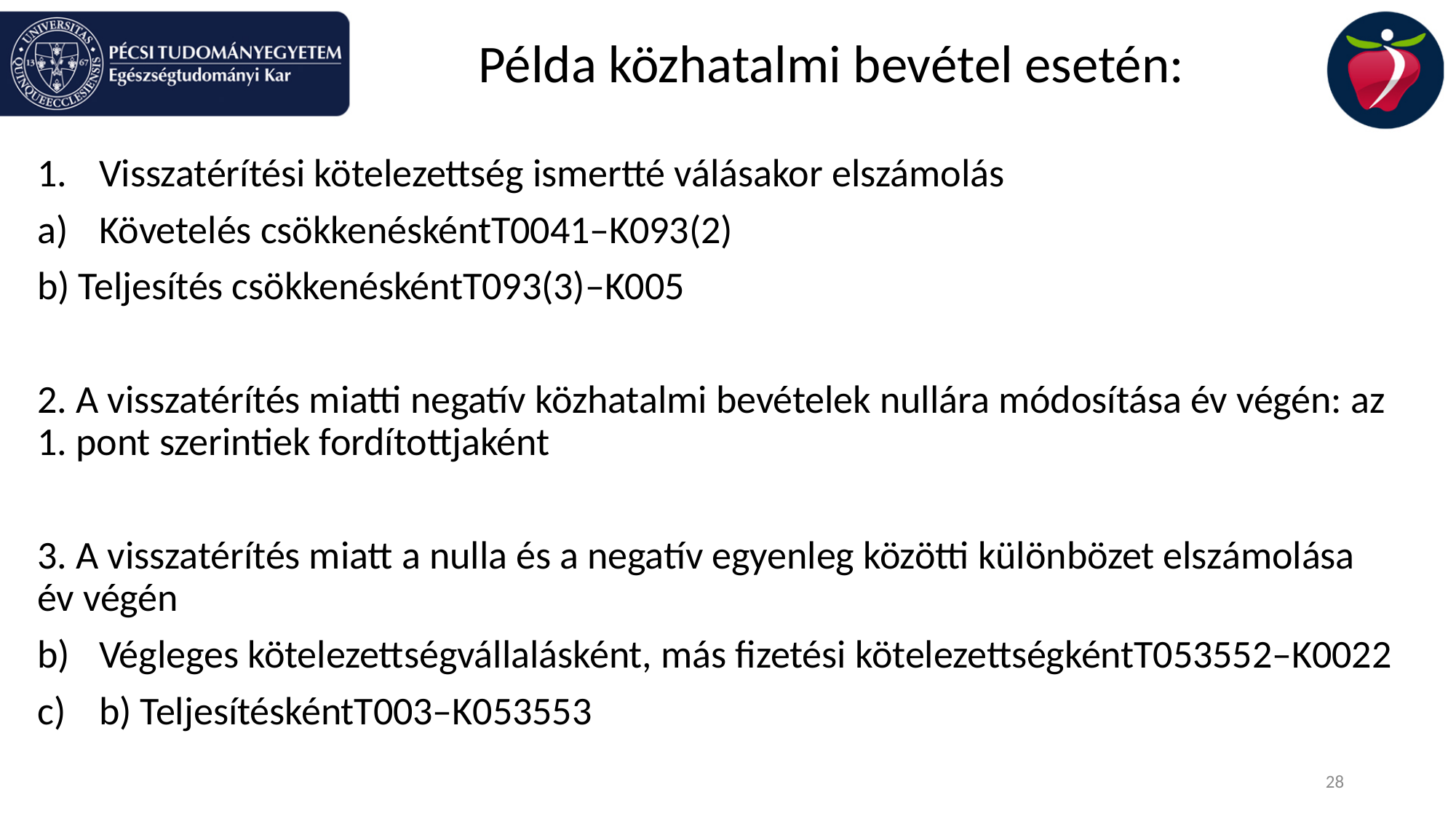

# Példa közhatalmi bevétel esetén:
Visszatérítési kötelezettség ismertté válásakor elszámolás
Követelés csökkenéskéntT0041–K093(2)
b) Teljesítés csökkenéskéntT093(3)–K005

2. A visszatérítés miatti negatív közhatalmi bevételek nullára módosítása év végén: az 1. pont szerintiek fordítottjaként

3. A visszatérítés miatt a nulla és a negatív egyenleg közötti különbözet elszámolása év végén
Végleges kötelezettségvállalásként, más fizetési kötelezettségkéntT053552–K0022
b) TeljesítéskéntT003–K053553
28